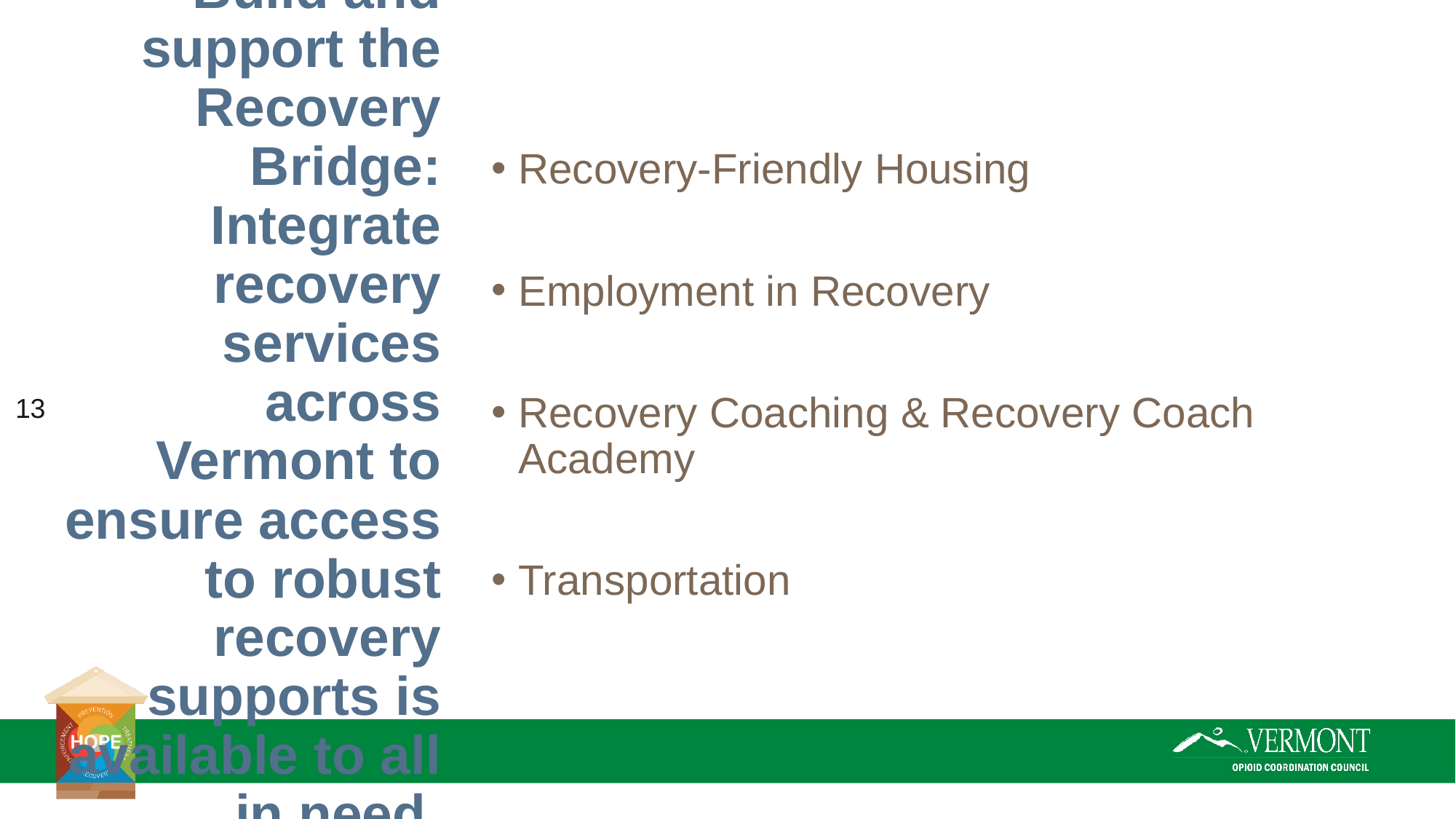

Recovery-Friendly Housing

Employment in Recovery

Recovery Coaching & Recovery Coach Academy

Transportation
# Recovery: Build and support the Recovery Bridge: Integrate recovery services across Vermont to ensure access to robust recovery supports is available to all in need.
13